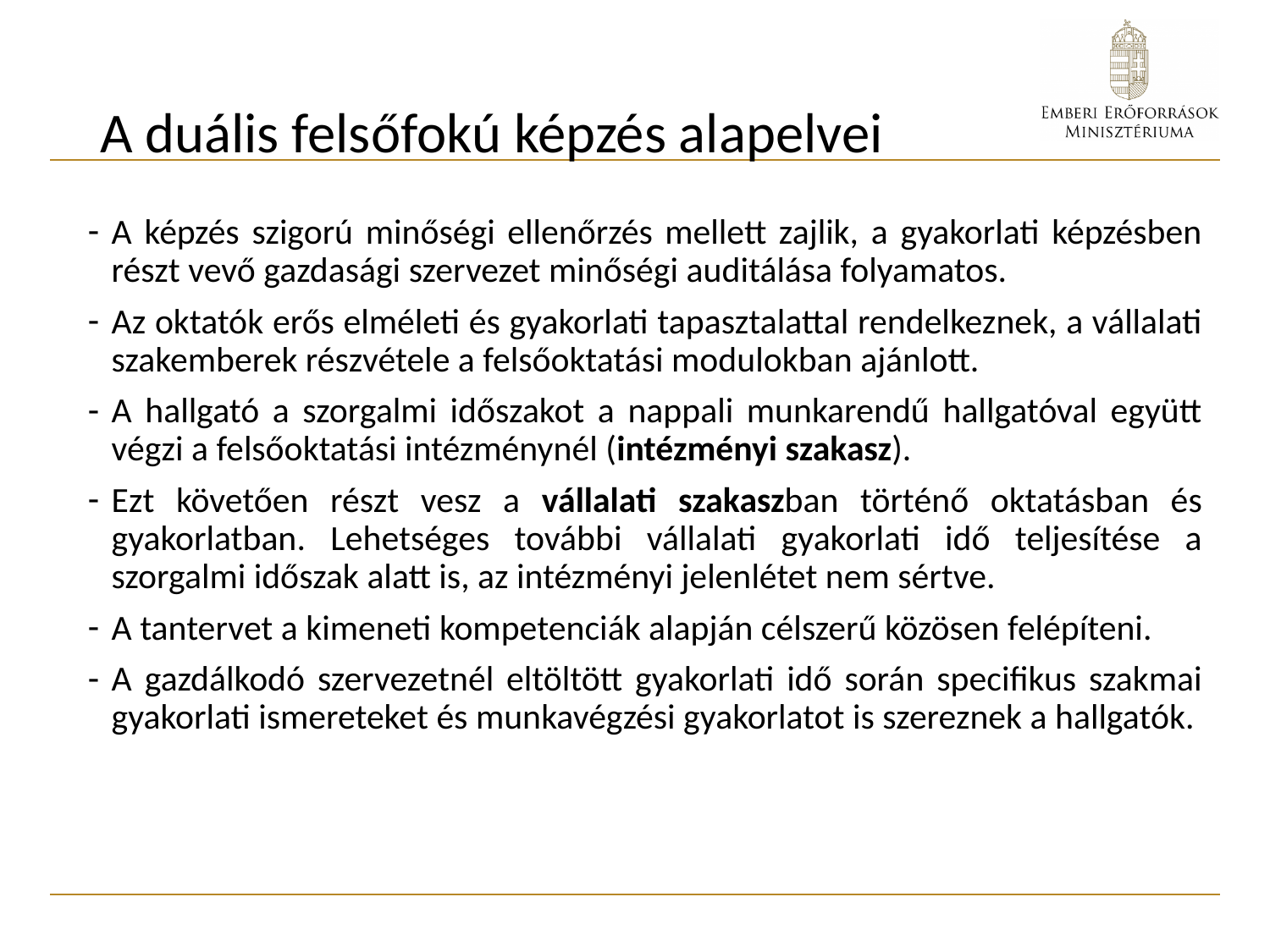

# A duális felsőfokú képzés alapelvei
A képzés szigorú minőségi ellenőrzés mellett zajlik, a gyakorlati képzésben részt vevő gazdasági szervezet minőségi auditálása folyamatos.
Az oktatók erős elméleti és gyakorlati tapasztalattal rendelkeznek, a vállalati szakemberek részvétele a felsőoktatási modulokban ajánlott.
A hallgató a szorgalmi időszakot a nappali munkarendű hallgatóval együtt végzi a felsőoktatási intézménynél (intézményi szakasz).
Ezt követően részt vesz a vállalati szakaszban történő oktatásban és gyakorlatban. Lehetséges további vállalati gyakorlati idő teljesítése a szorgalmi időszak alatt is, az intézményi jelenlétet nem sértve.
A tantervet a kimeneti kompetenciák alapján célszerű közösen felépíteni.
A gazdálkodó szervezetnél eltöltött gyakorlati idő során specifikus szakmai gyakorlati ismereteket és munkavégzési gyakorlatot is szereznek a hallgatók.